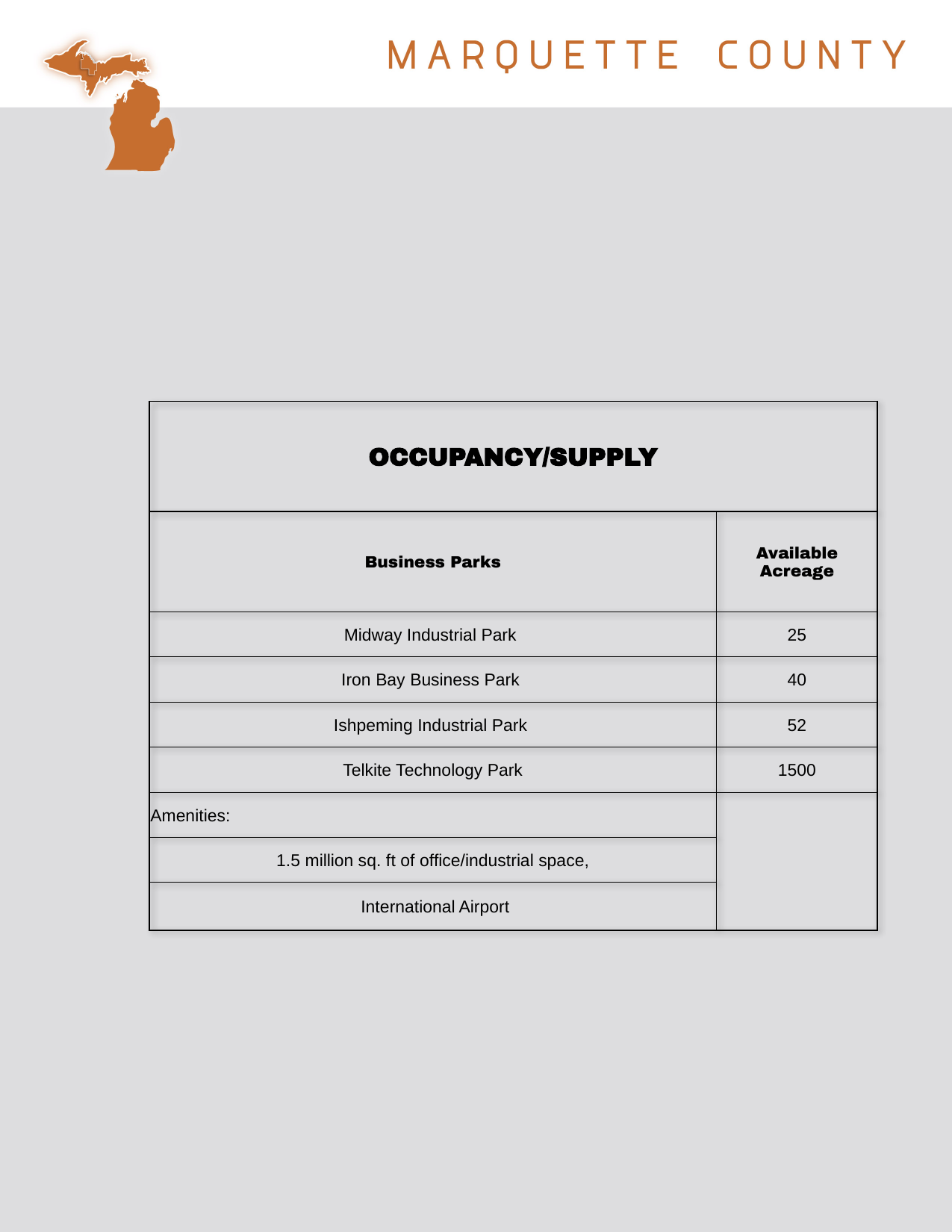

| OCCUPANCY/SUPPLY |  |
| --- | --- |
| Business Parks | Available Acreage |
| Midway Industrial Park | 25 |
| Iron Bay Business Park | 40 |
| Ishpeming Industrial Park | 52 |
| Telkite Technology Park | 1500 |
| Amenities: |  |
| 1.5 million sq. ft of office/industrial space, |  |
| International Airport |  |